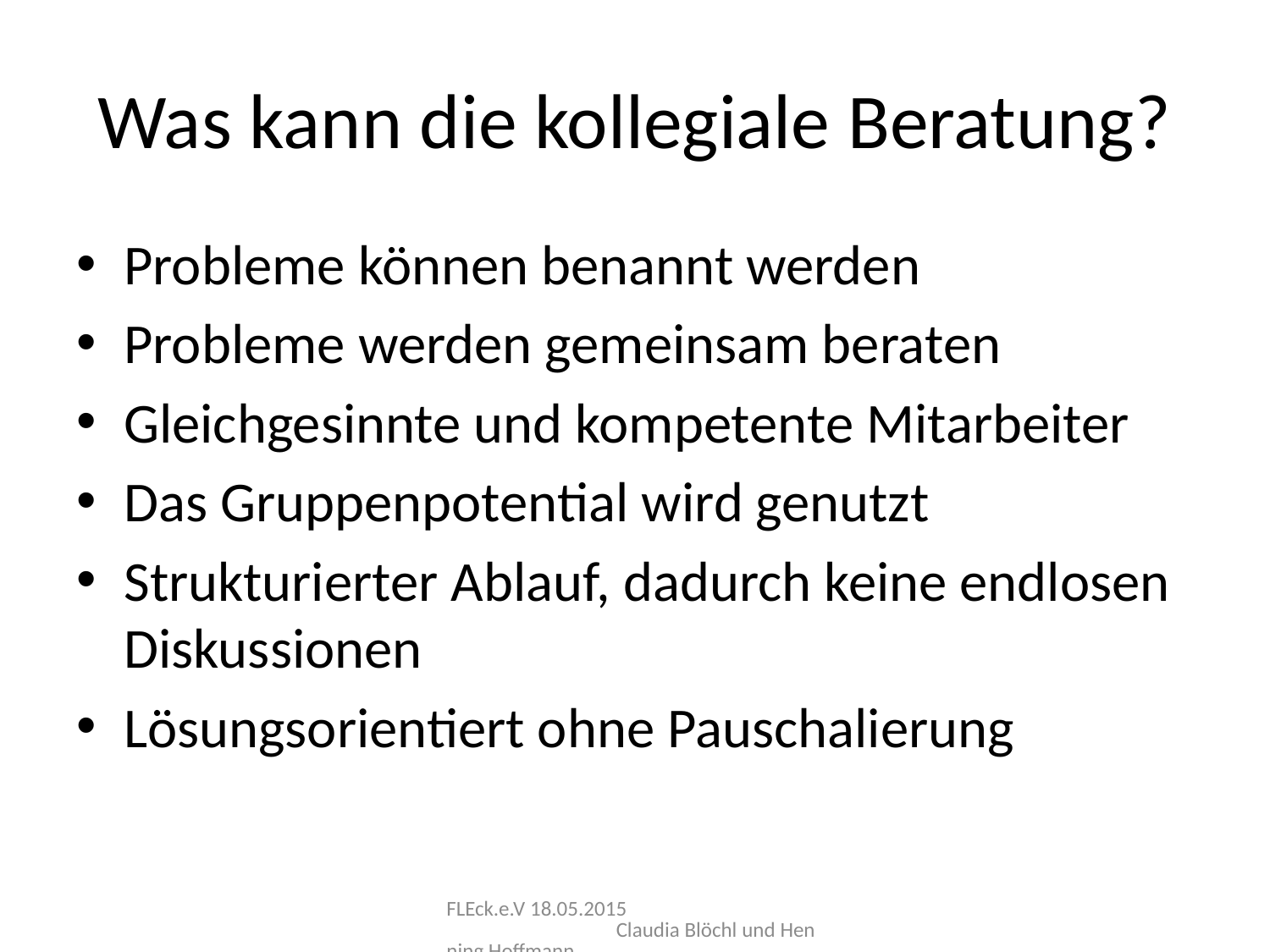

# Was kann die kollegiale Beratung?
Probleme können benannt werden
Probleme werden gemeinsam beraten
Gleichgesinnte und kompetente Mitarbeiter
Das Gruppenpotential wird genutzt
Strukturierter Ablauf, dadurch keine endlosen Diskussionen
Lösungsorientiert ohne Pauschalierung
FLEck.e.V 18.05.2015                                                                           Claudia Blöchl und Henning Hoffmann